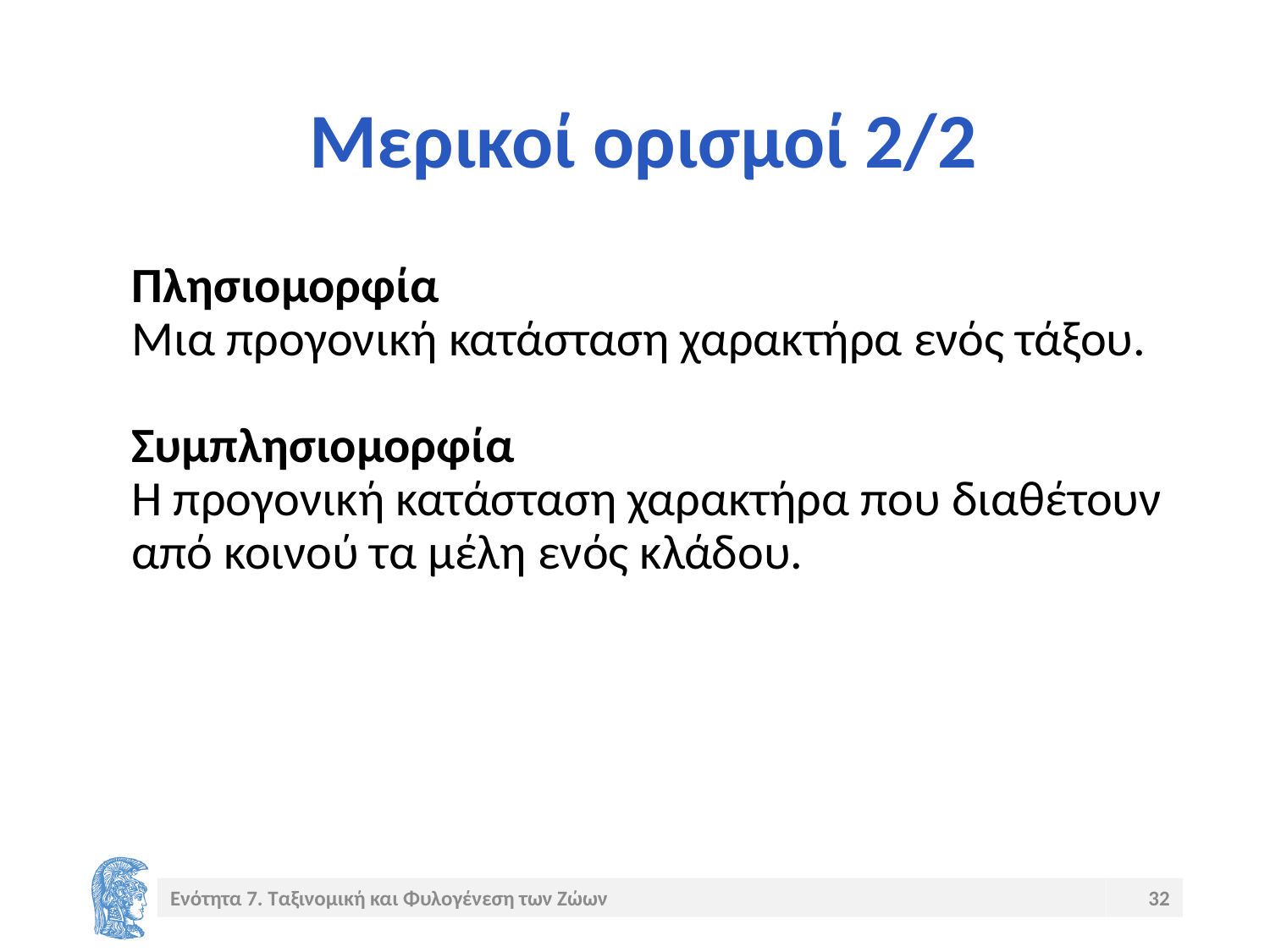

# Μερικοί ορισμοί 2/2
Πλησιομορφία
Μια προγονική κατάσταση χαρακτήρα ενός τάξου.

Συμπλησιομορφία
Η προγονική κατάσταση χαρακτήρα που διαθέτουν από κοινού τα μέλη ενός κλάδου.

Ενότητα 7. Ταξινομική και Φυλογένεση των Ζώων
32